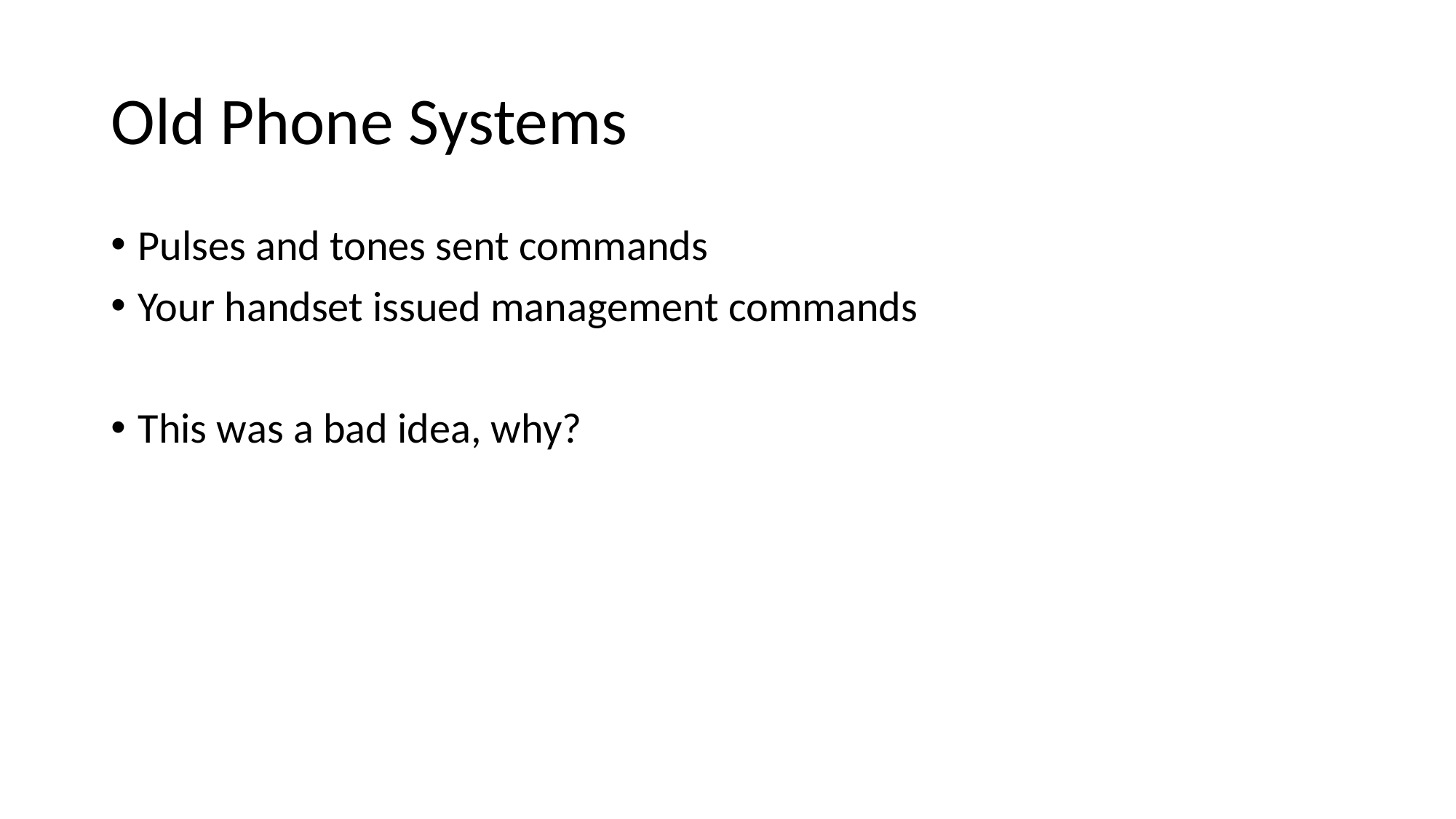

# Old Phone Systems
Pulses and tones sent commands
Your handset issued management commands

This was a bad idea, why?